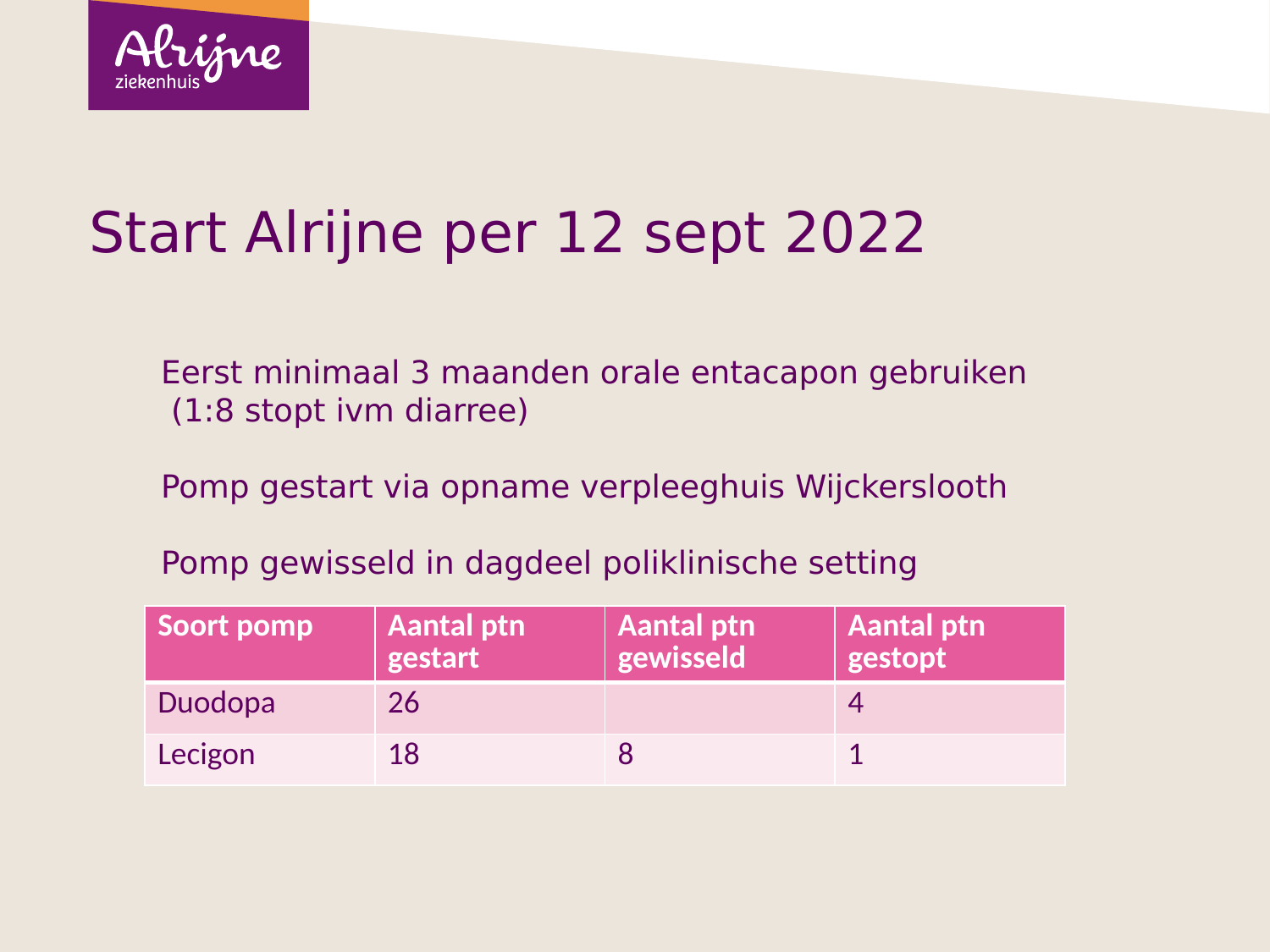

# Start Alrijne per 12 sept 2022
Eerst minimaal 3 maanden orale entacapon gebruiken
 (1:8 stopt ivm diarree)

Pomp gestart via opname verpleeghuis Wijckerslooth

Pomp gewisseld in dagdeel poliklinische setting
| Soort pomp | Aantal ptn gestart | Aantal ptn gewisseld | Aantal ptn gestopt |
| --- | --- | --- | --- |
| Duodopa | 26 |  | 4 |
| Lecigon | 18 | 8 | 1 |